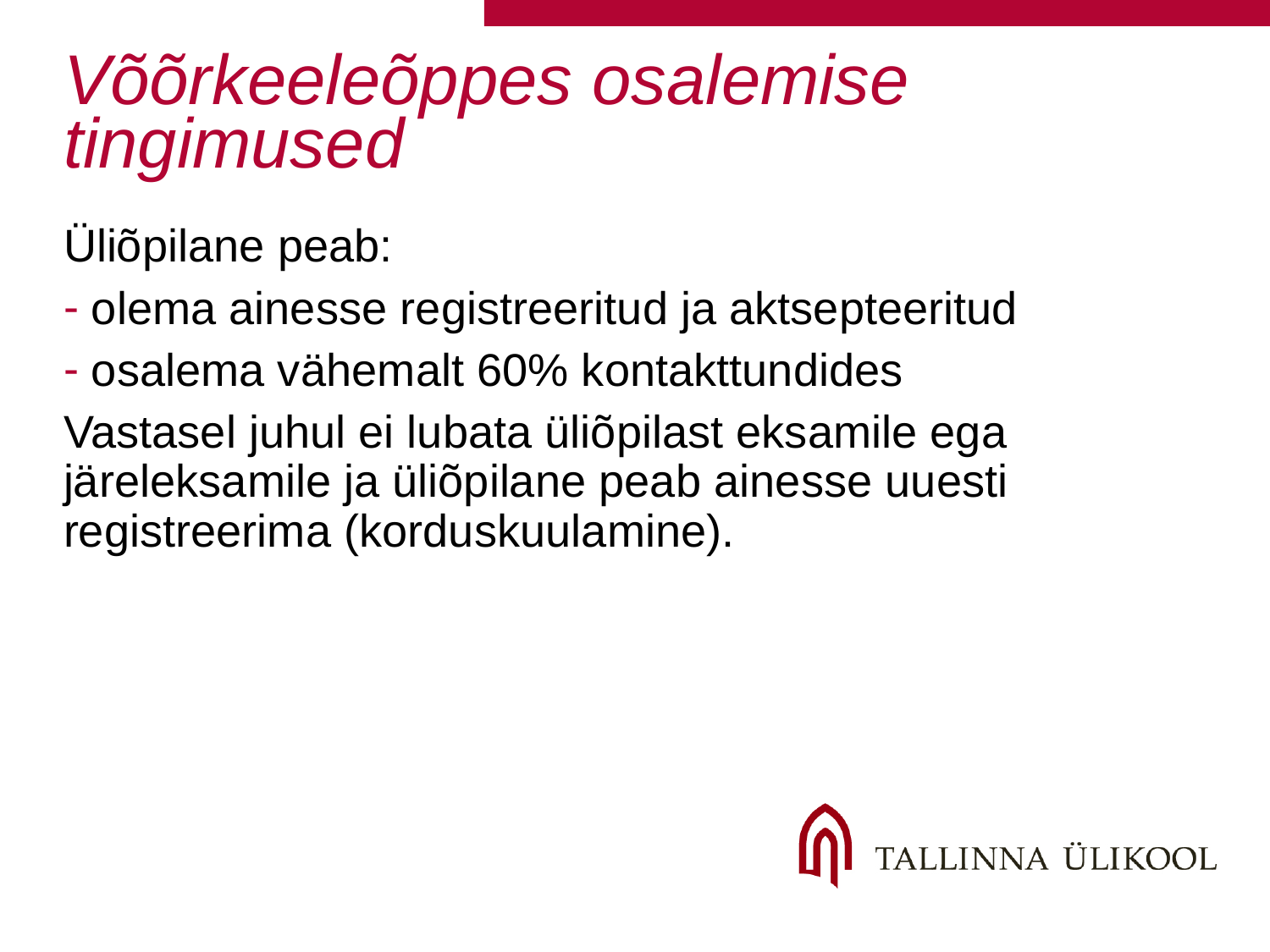

# Võõrkeeleõppes osalemise tingimused
Üliõpilane peab:
 olema ainesse registreeritud ja aktsepteeritud
 osalema vähemalt 60% kontakttundides
Vastasel juhul ei lubata üliõpilast eksamile ega järeleksamile ja üliõpilane peab ainesse uuesti registreerima (korduskuulamine).